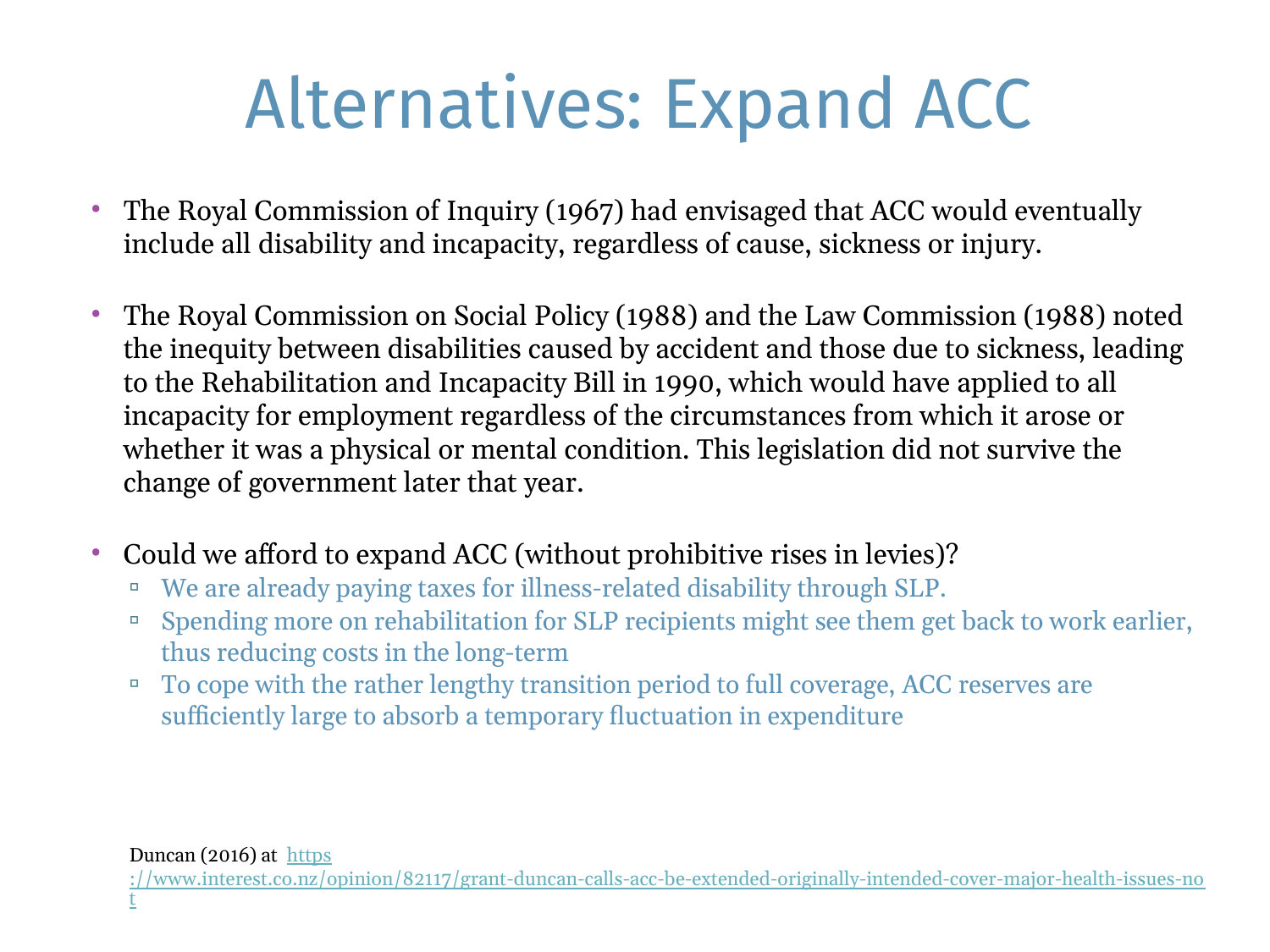

# Alternatives: Expand ACC
The Royal Commission of Inquiry (1967) had envisaged that ACC would eventually include all disability and incapacity, regardless of cause, sickness or injury.

The Royal Commission on Social Policy (1988) and the Law Commission (1988) noted the inequity between disabilities caused by accident and those due to sickness, leading to the Rehabilitation and Incapacity Bill in 1990, which would have applied to all incapacity for employment regardless of the circumstances from which it arose or whether it was a physical or mental condition. This legislation did not survive the change of government later that year.

Could we afford to expand ACC (without prohibitive rises in levies)?
We are already paying taxes for illness-related disability through SLP.
Spending more on rehabilitation for SLP recipients might see them get back to work earlier, thus reducing costs in the long-term
To cope with the rather lengthy transition period to full coverage, ACC reserves are sufficiently large to absorb a temporary fluctuation in expenditure

Duncan (2016) at  https://www.interest.co.nz/opinion/82117/grant-duncan-calls-acc-be-extended-originally-intended-cover-major-health-issues-not